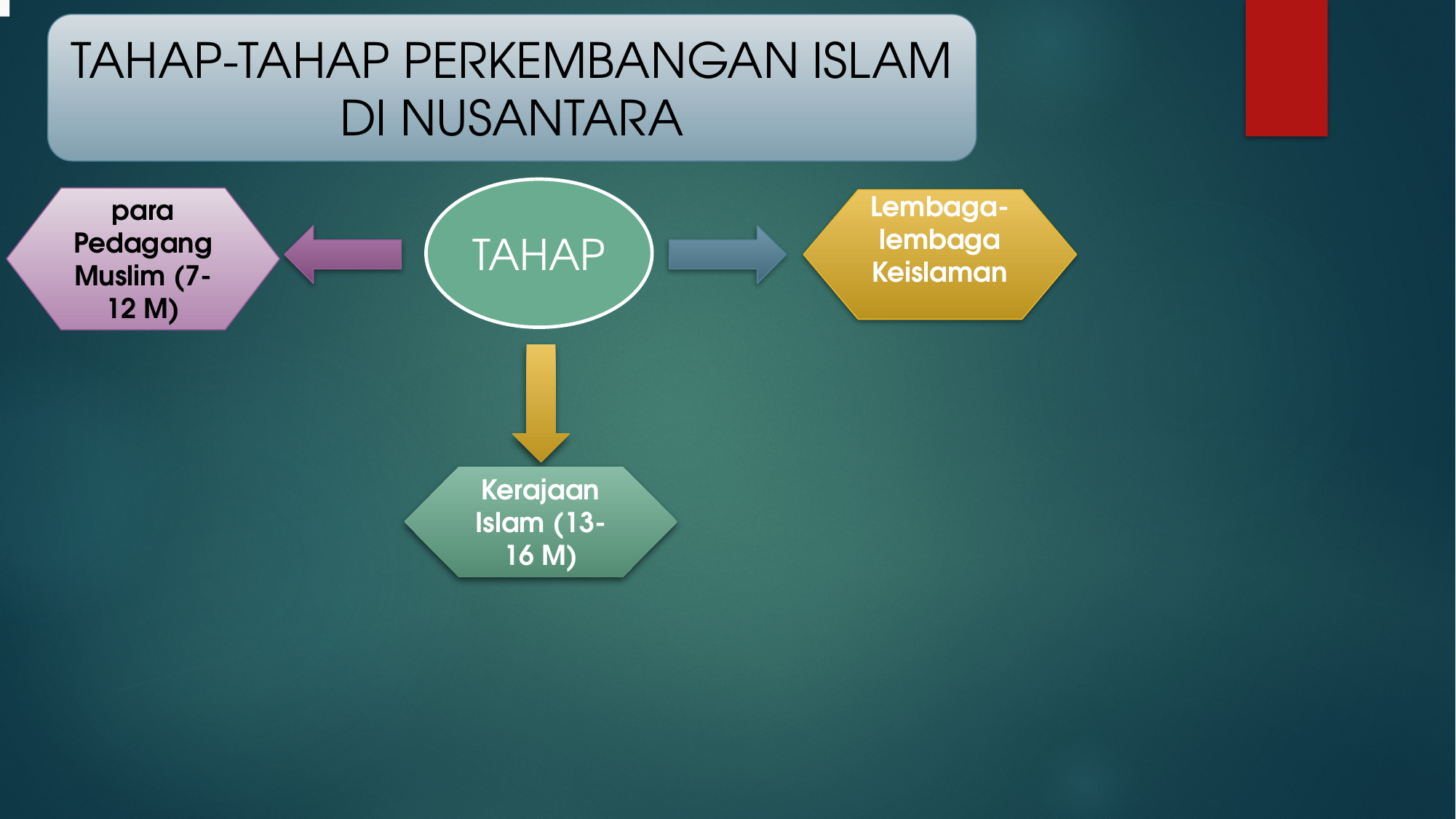

TAHAP-TAHAP PERKEMBANGAN ISLAM DI NUSANTARA
TAHAP
para Pedagang Muslim (7-12 M)
Lembaga-lembaga Keislaman

Kerajaan Islam (13-16 M)